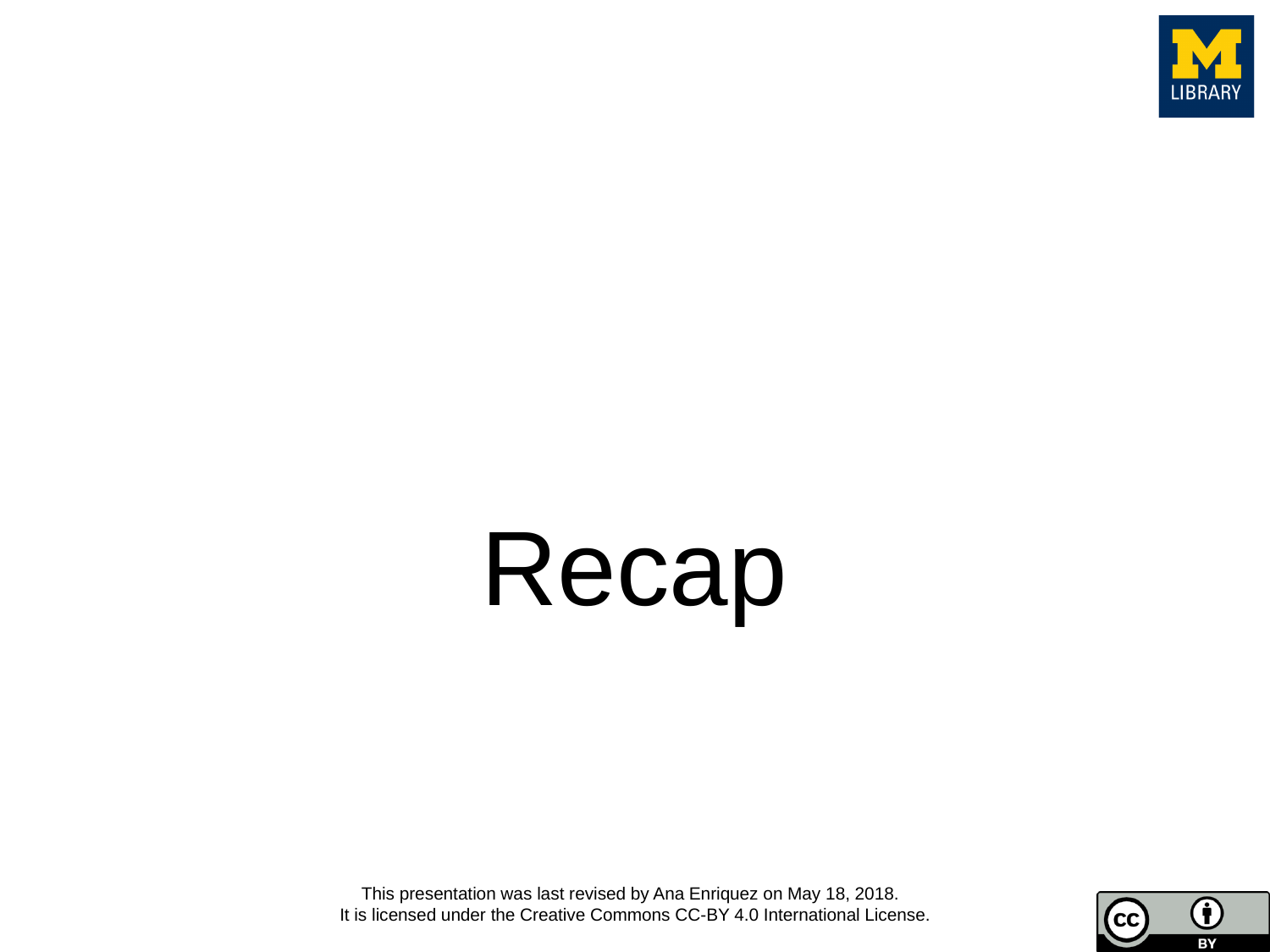

# Recap

This presentation was last revised by Ana Enriquez on May 18, 2018.
It is licensed under the Creative Commons CC-BY 4.0 International License.